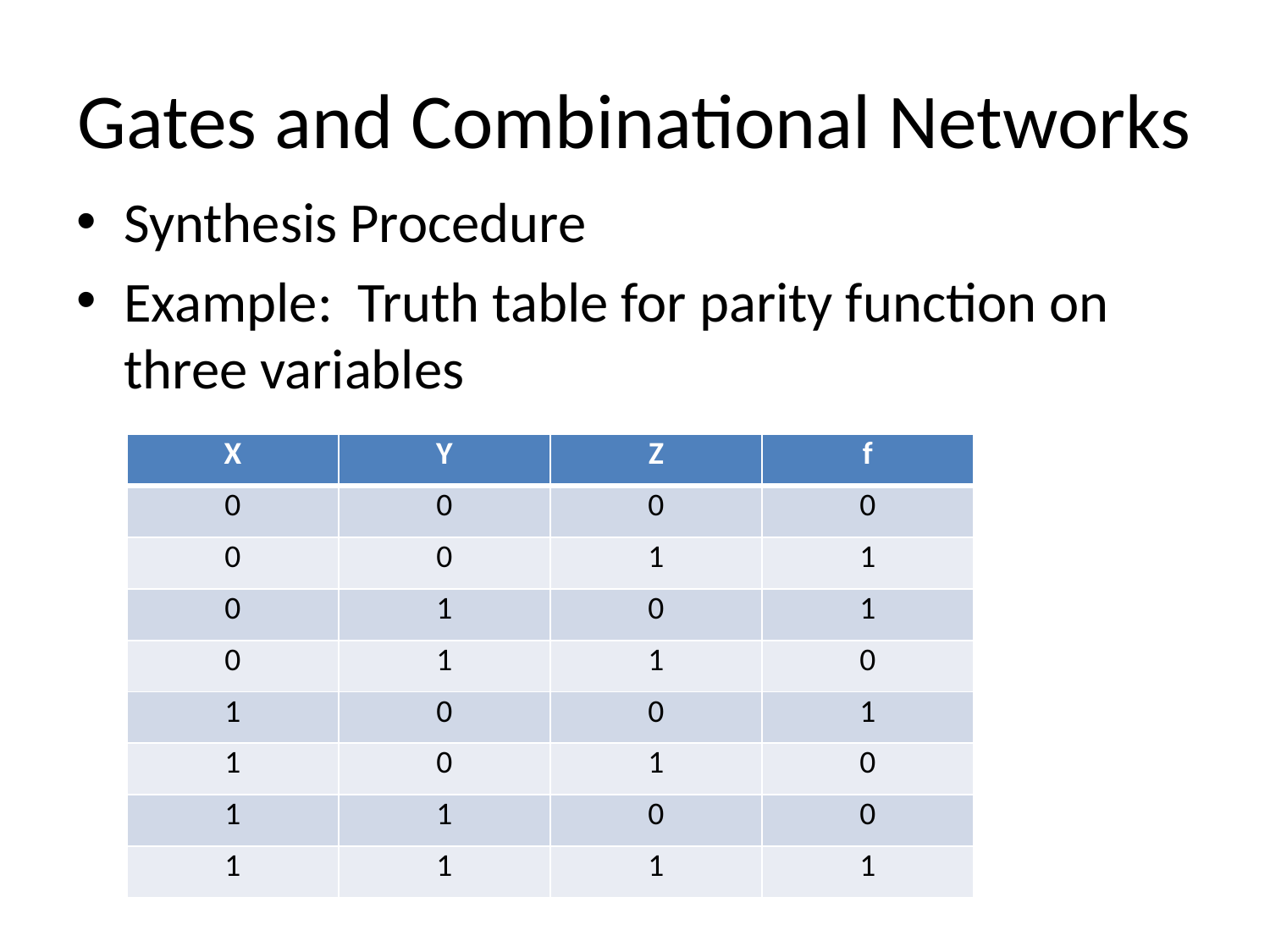

# Gates and Combinational Networks
Synthesis Procedure
Example:  Truth table for parity function on three variables
| X | Y | Z | f |
| --- | --- | --- | --- |
| 0 | 0 | 0 | 0 |
| 0 | 0 | 1 | 1 |
| 0 | 1 | 0 | 1 |
| 0 | 1 | 1 | 0 |
| 1 | 0 | 0 | 1 |
| 1 | 0 | 1 | 0 |
| 1 | 1 | 0 | 0 |
| 1 | 1 | 1 | 1 |